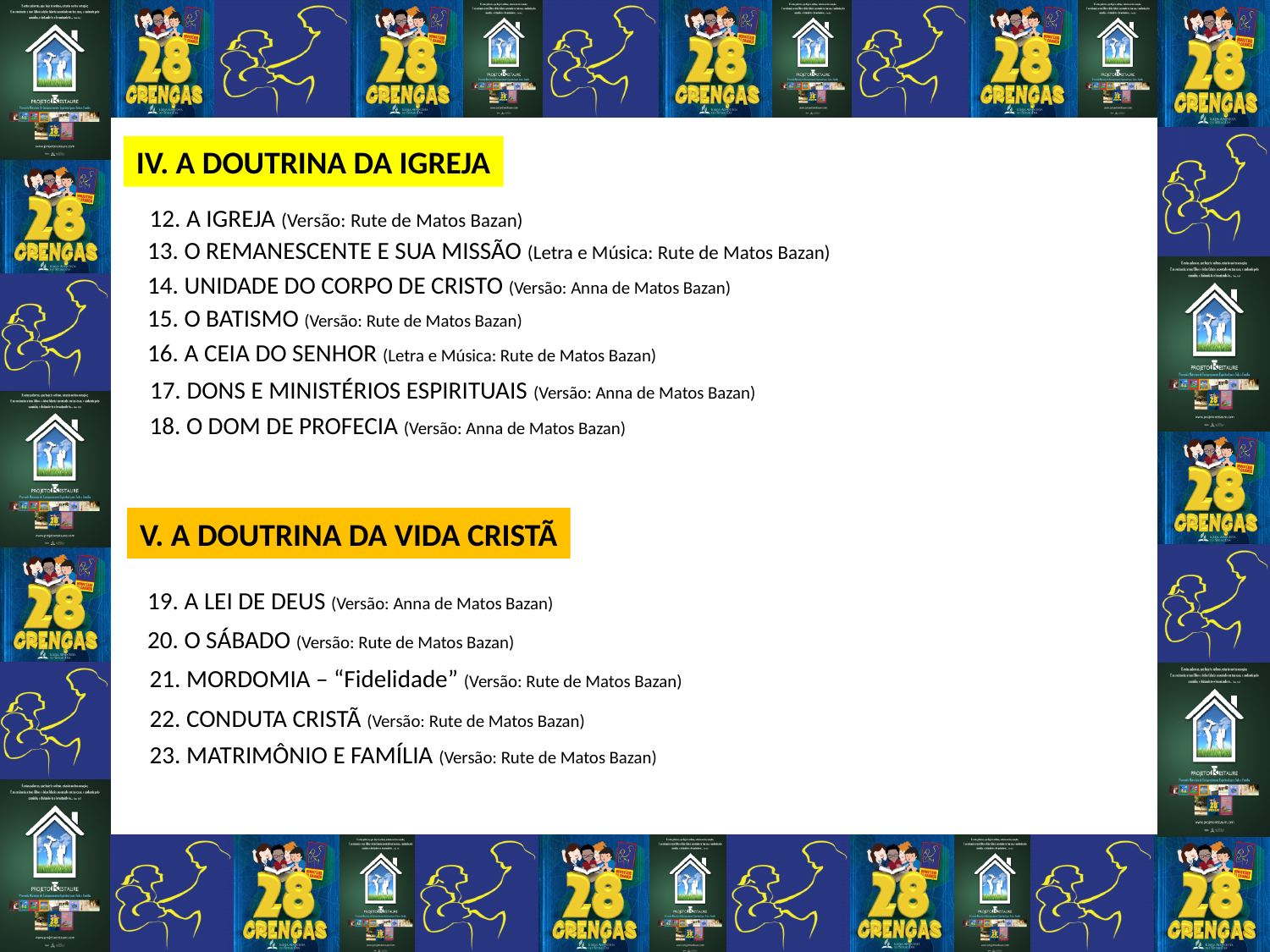

IV. A DOUTRINA DA IGREJA
12. A IGREJA (Versão: Rute de Matos Bazan)
13. O REMANESCENTE E SUA MISSÃO (Letra e Música: Rute de Matos Bazan)
14. UNIDADE DO CORPO DE CRISTO (Versão: Anna de Matos Bazan)
15. O BATISMO (Versão: Rute de Matos Bazan)
16. A CEIA DO SENHOR (Letra e Música: Rute de Matos Bazan)
17. DONS E MINISTÉRIOS ESPIRITUAIS (Versão: Anna de Matos Bazan)
18. O DOM DE PROFECIA (Versão: Anna de Matos Bazan)
V. A DOUTRINA DA VIDA CRISTÃ
19. A LEI DE DEUS (Versão: Anna de Matos Bazan)
20. O SÁBADO (Versão: Rute de Matos Bazan)
21. MORDOMIA – “Fidelidade” (Versão: Rute de Matos Bazan)
22. CONDUTA CRISTÃ (Versão: Rute de Matos Bazan)
23. MATRIMÔNIO E FAMÍLIA (Versão: Rute de Matos Bazan)